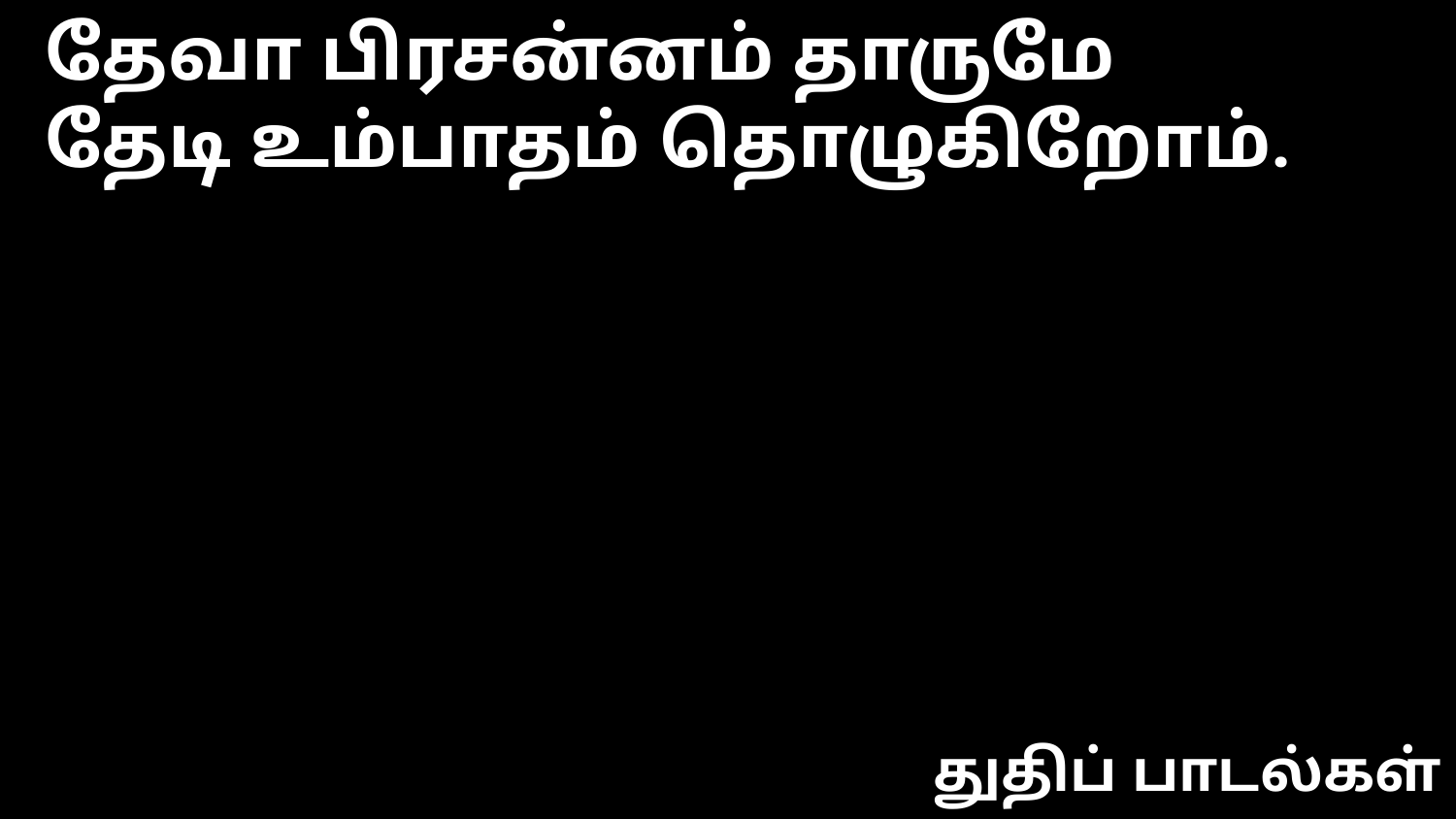

தேவா பிரசன்னம் தாருமே
தேடி உம்பாதம் தொழுகிறோம்.

துதிப் பாடல்கள்